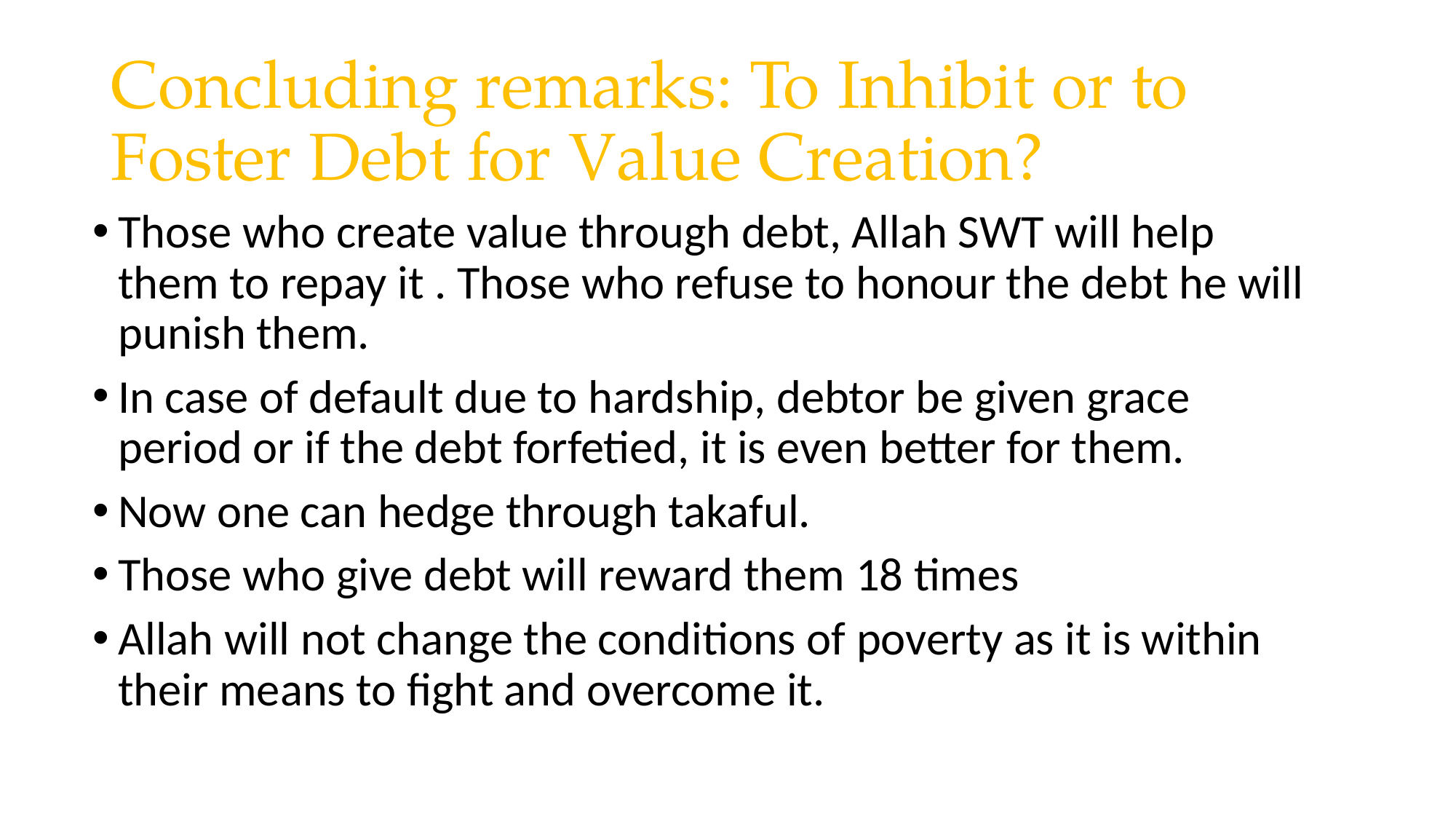

# Concluding remarks: To Inhibit or to Foster Debt for Value Creation?
Those who create value through debt, Allah SWT will help them to repay it . Those who refuse to honour the debt he will punish them.
In case of default due to hardship, debtor be given grace period or if the debt forfetied, it is even better for them.
Now one can hedge through takaful.
Those who give debt will reward them 18 times
Allah will not change the conditions of poverty as it is within their means to fight and overcome it.